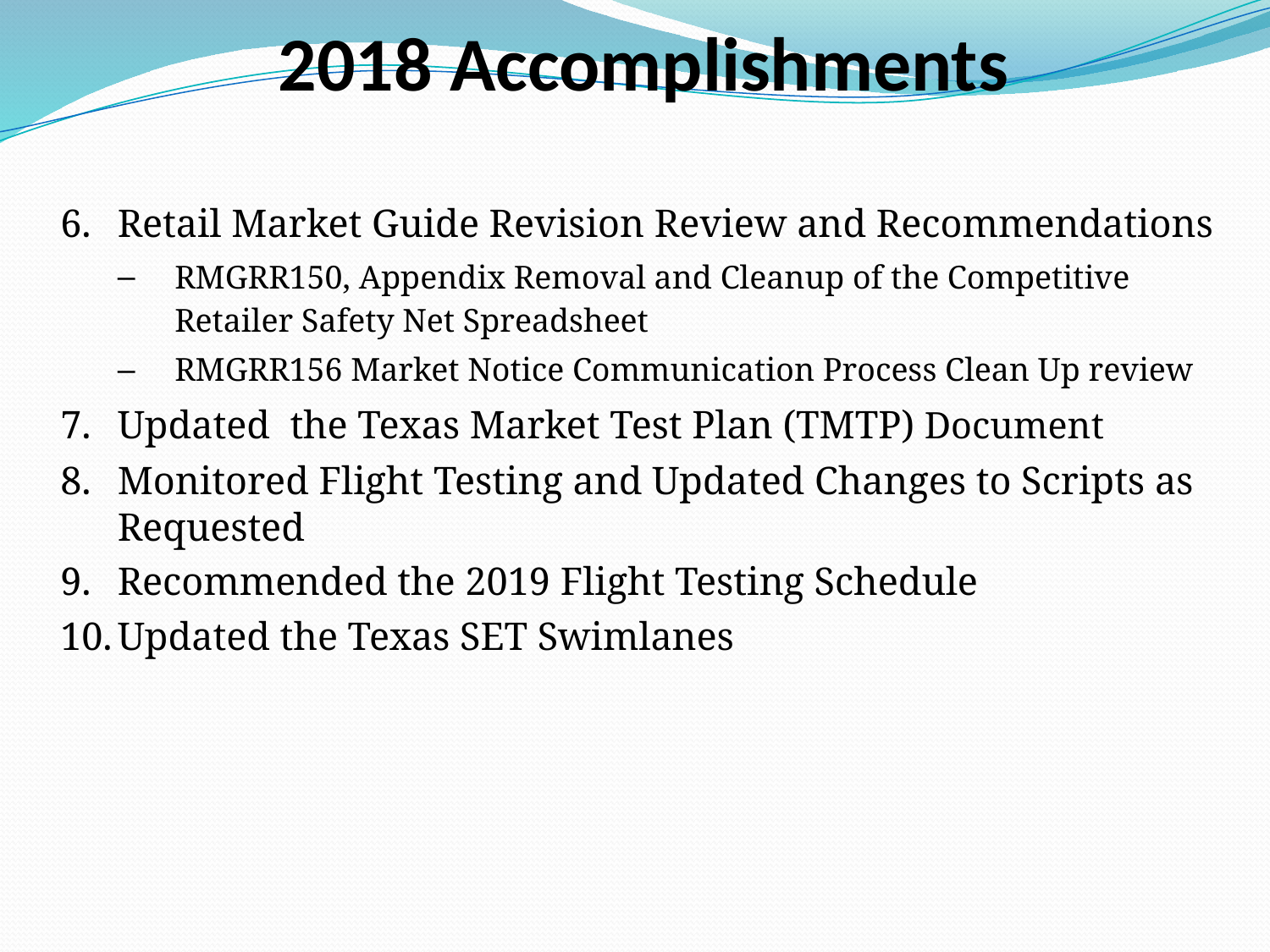

2018 Accomplishments
Retail Market Guide Revision Review and Recommendations
RMGRR150, Appendix Removal and Cleanup of the Competitive Retailer Safety Net Spreadsheet
RMGRR156 Market Notice Communication Process Clean Up review
Updated  the Texas Market Test Plan (TMTP) Document
Monitored Flight Testing and Updated Changes to Scripts as Requested
Recommended the 2019 Flight Testing Schedule
Updated the Texas SET Swimlanes